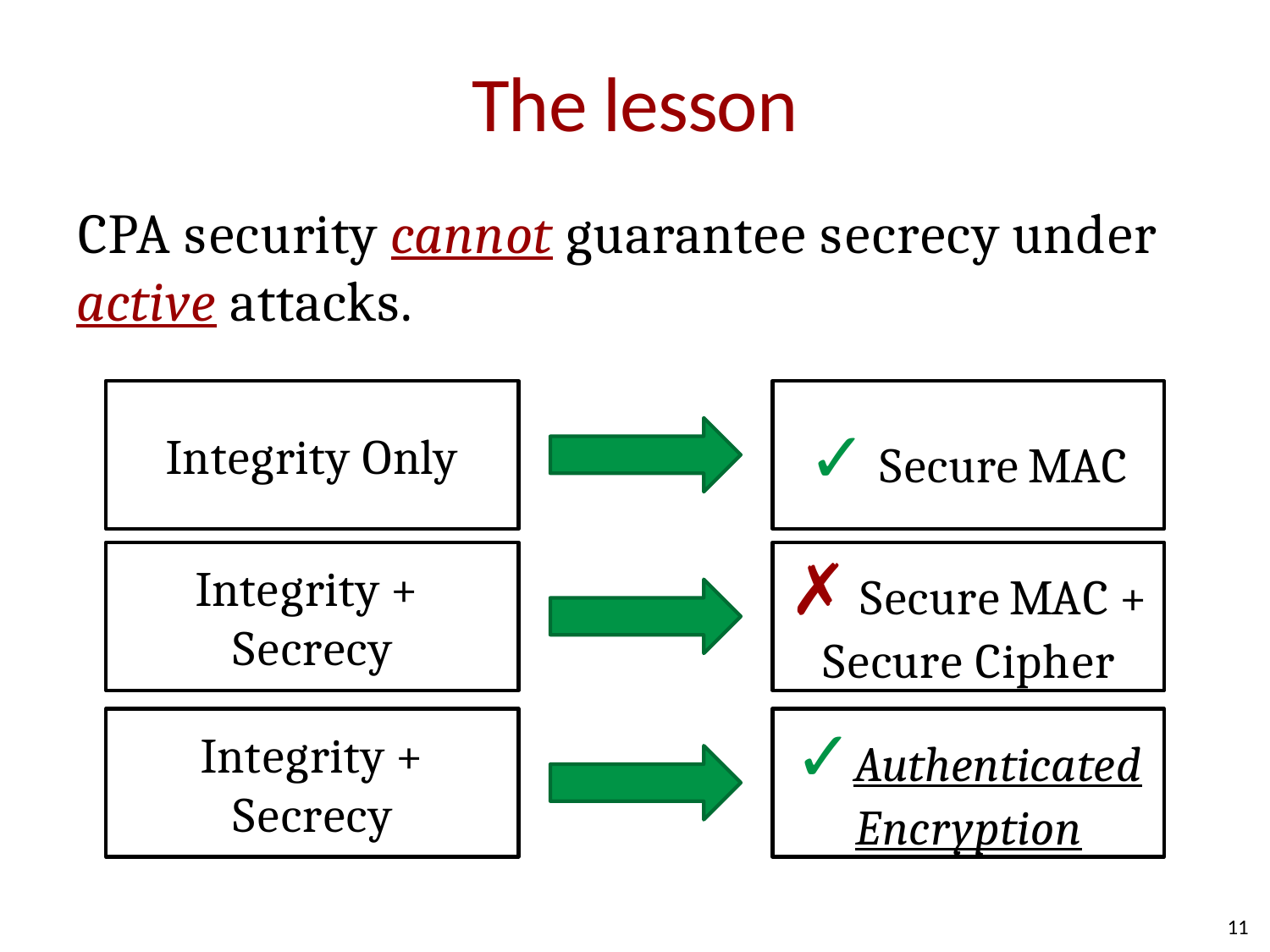

# The lesson
CPA security cannot guarantee secrecy under active attacks.

Integrity Only
✓ Secure MAC

Integrity +
Secrecy
✗ Secure MAC + Secure Cipher

Integrity +
Secrecy
✓Authenticated Encryption

11